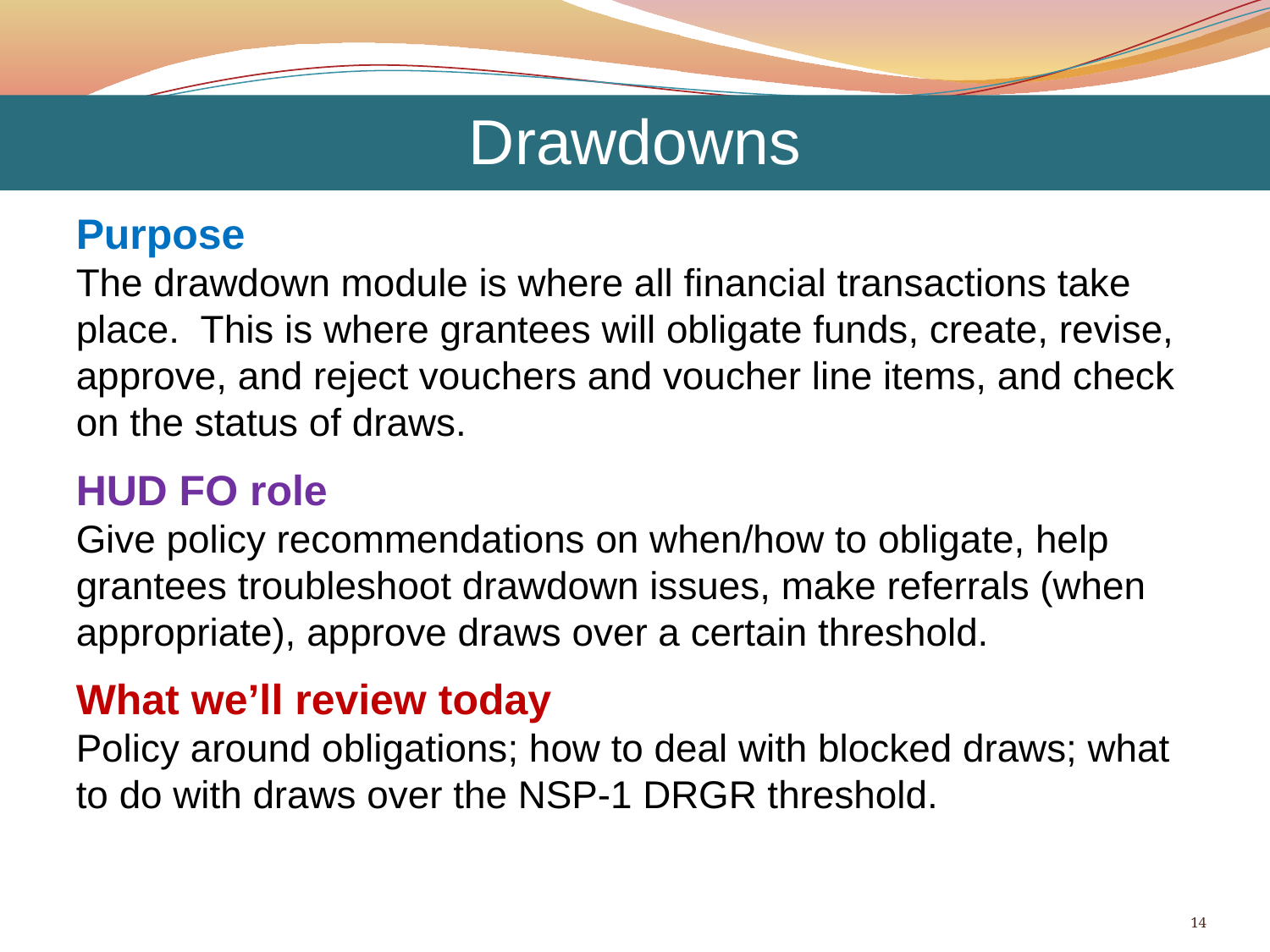

# Drawdowns
Purpose
The drawdown module is where all financial transactions take place.  This is where grantees will obligate funds, create, revise, approve, and reject vouchers and voucher line items, and check on the status of draws.
HUD FO role
Give policy recommendations on when/how to obligate, help grantees troubleshoot drawdown issues, make referrals (when appropriate), approve draws over a certain threshold.
What we’ll review today
Policy around obligations; how to deal with blocked draws; what to do with draws over the NSP-1 DRGR threshold.

14